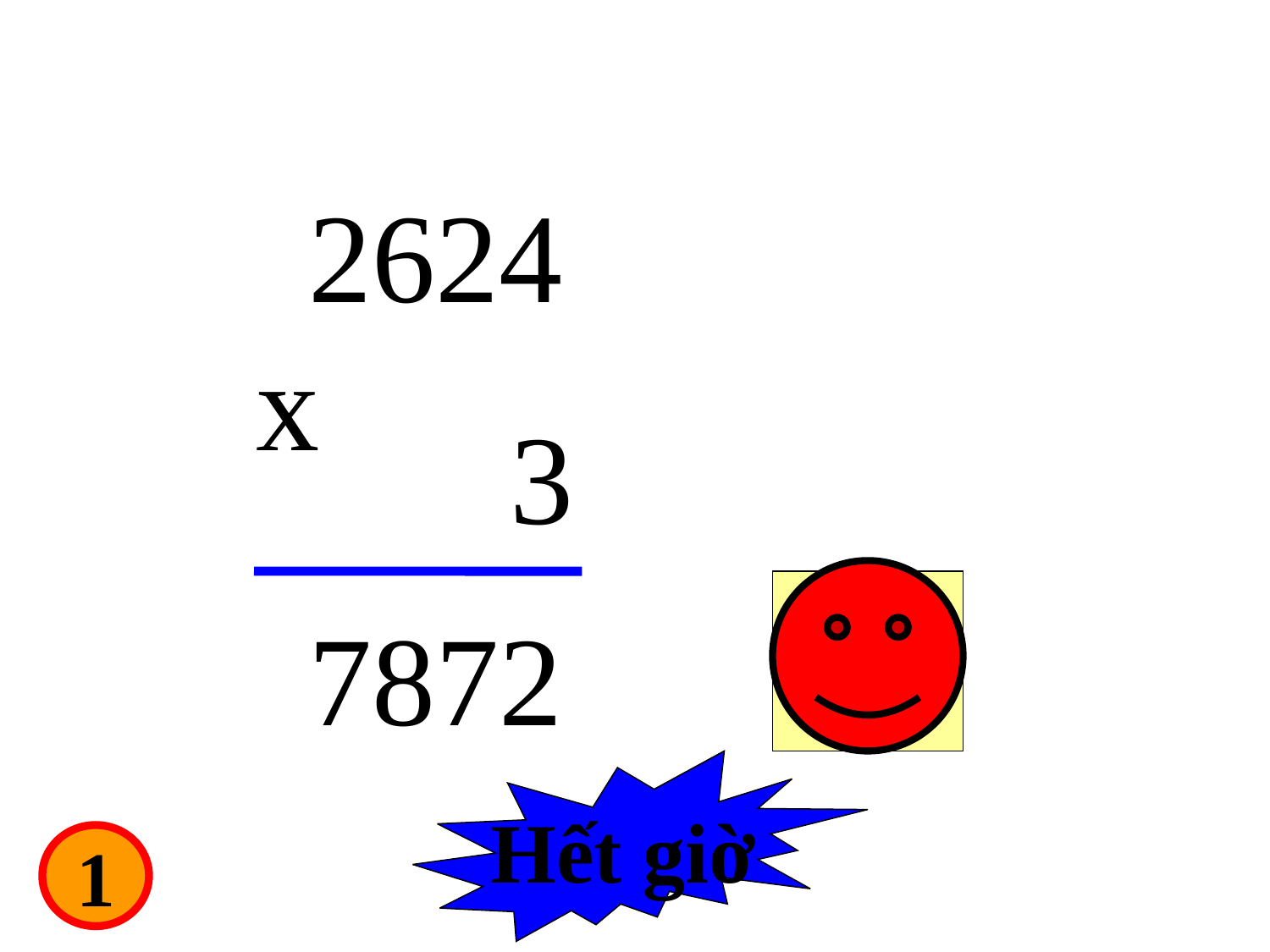

2624
x
3

7872
Hết giờ
5
4
3
2
1